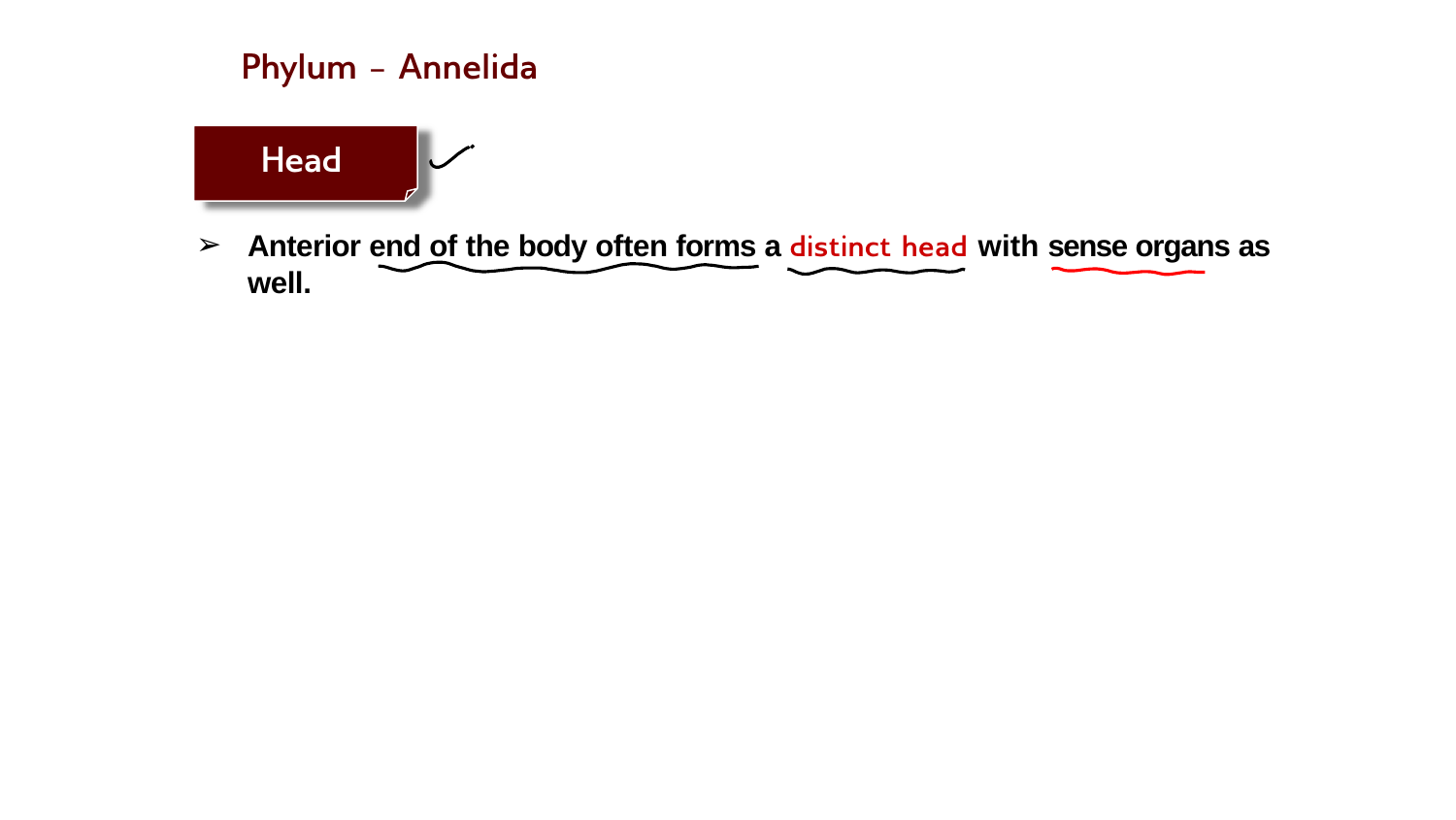

# Phylum – Annelida

Head

Anterior end of the body often forms a distinct head with sense organs as well.